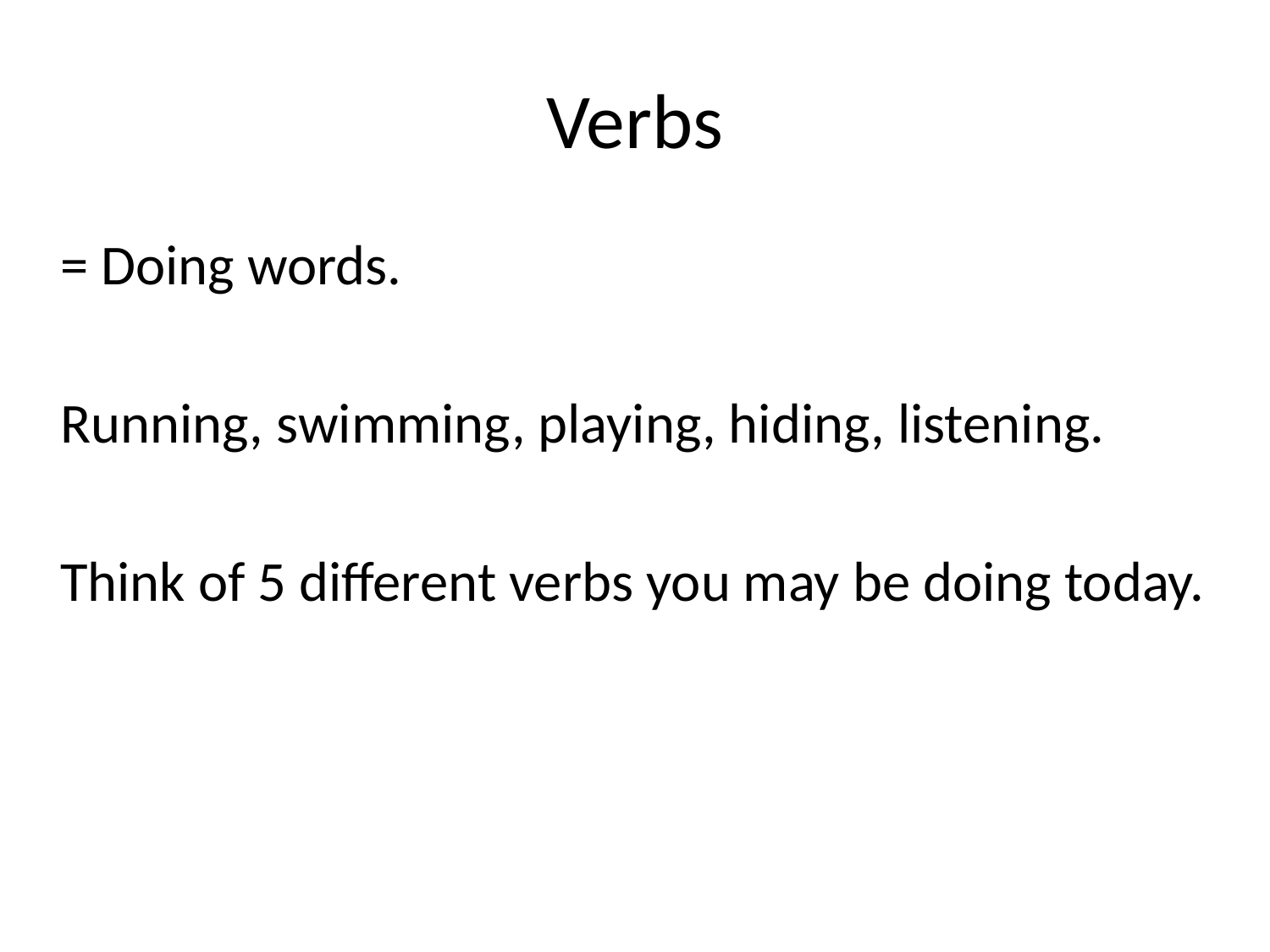

# Verbs
	= Doing words.

	Running, swimming, playing, hiding, listening.

	Think of 5 different verbs you may be doing today.